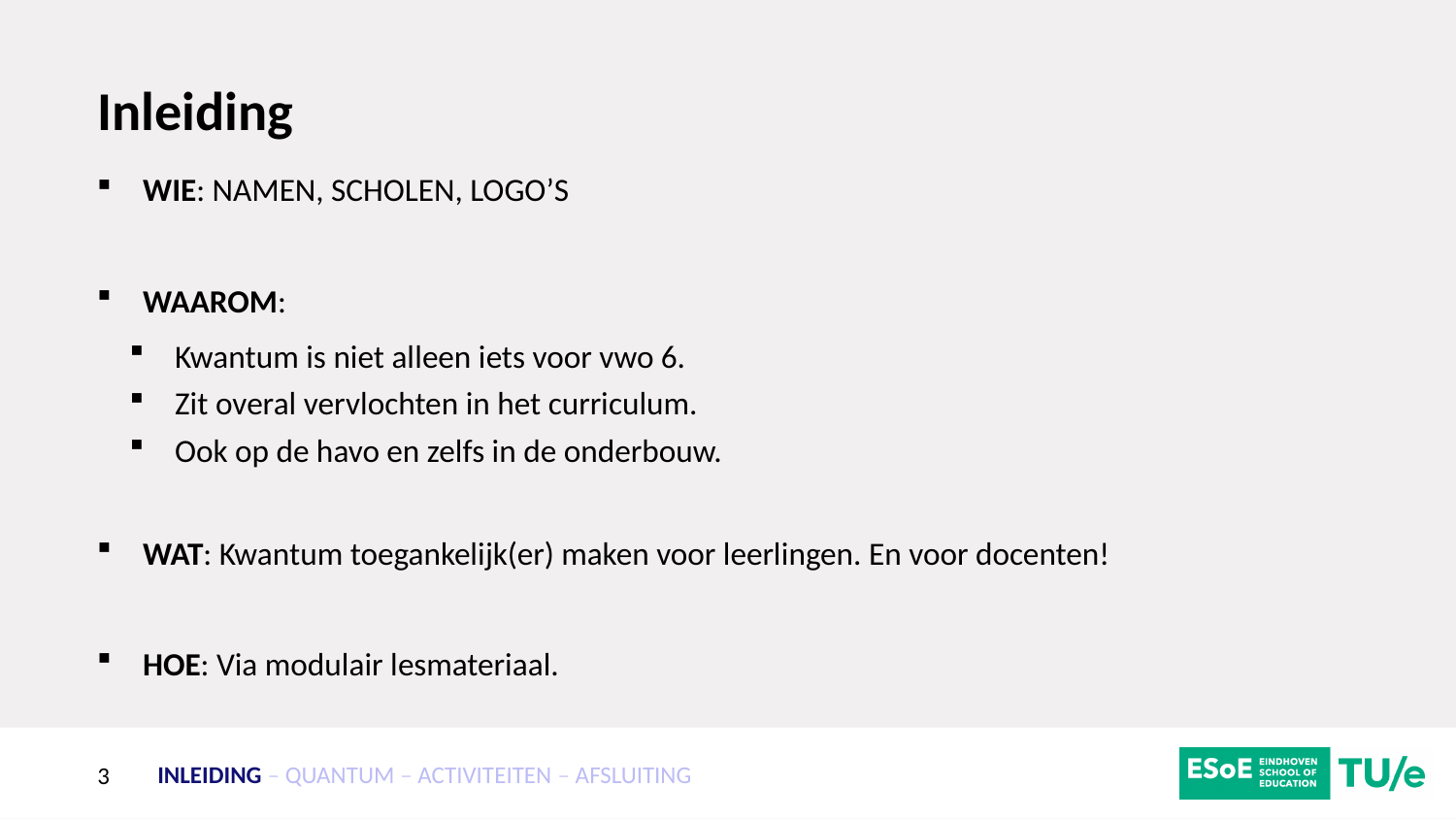

# Inleiding
WIE: NAMEN, SCHOLEN, LOGO’S

WAAROM:
Kwantum is niet alleen iets voor vwo 6.
Zit overal vervlochten in het curriculum.
Ook op de havo en zelfs in de onderbouw.

WAT: Kwantum toegankelijk(er) maken voor leerlingen. En voor docenten!

HOE: Via modulair lesmateriaal.
INLEIDING – QUANTUM – ACTIVITEITEN – AFSLUITING
3